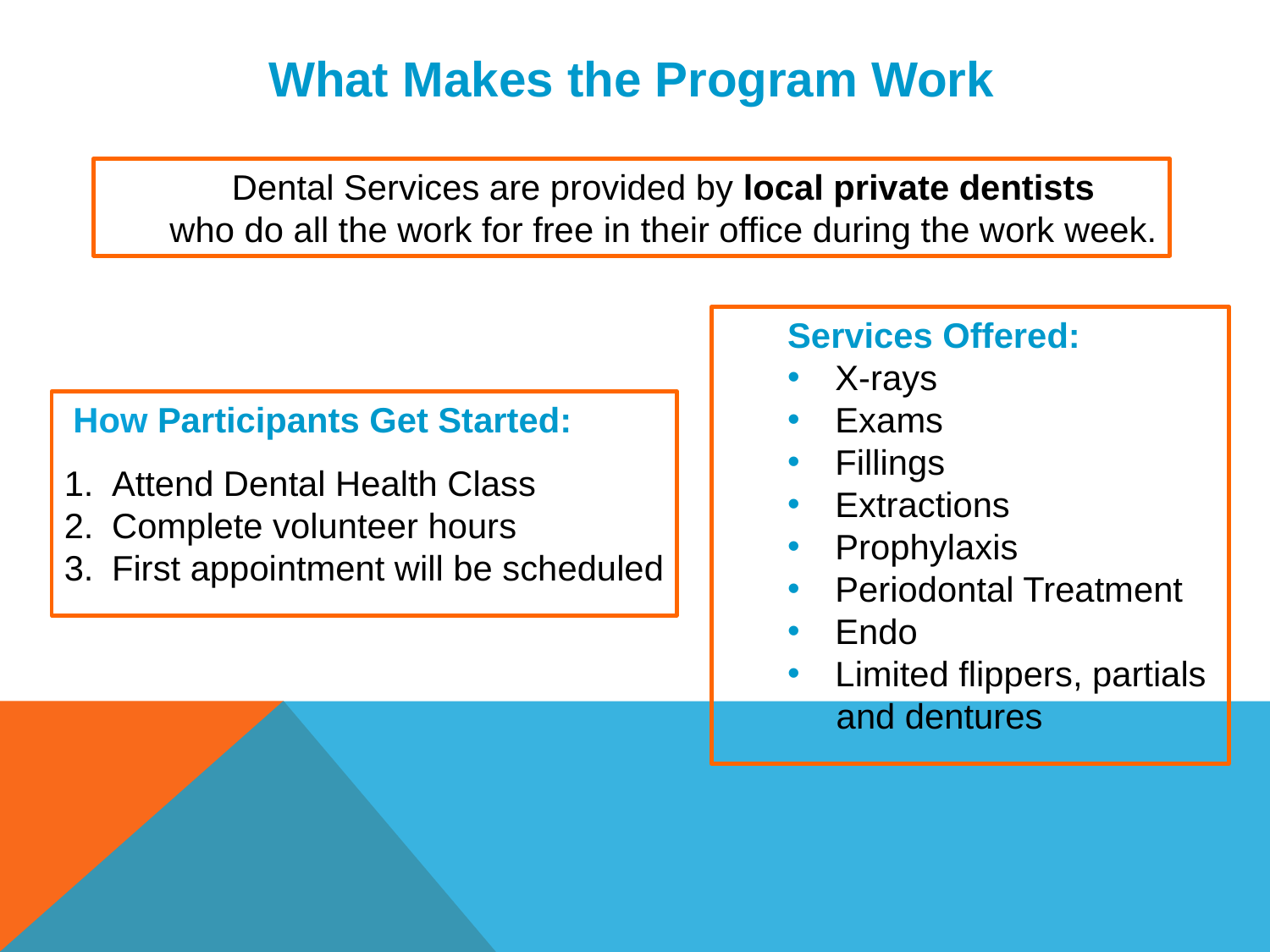

What Makes the Program Work
Dental Services are provided by local private dentists
who do all the work for free in their office during the work week.
Services Offered:
X-rays
Exams
Fillings
Extractions
Prophylaxis
Periodontal Treatment
Endo
Limited flippers, partials
     and dentures

 How Participants Get Started:

Attend Dental Health Class
Complete volunteer hours
First appointment will be scheduled